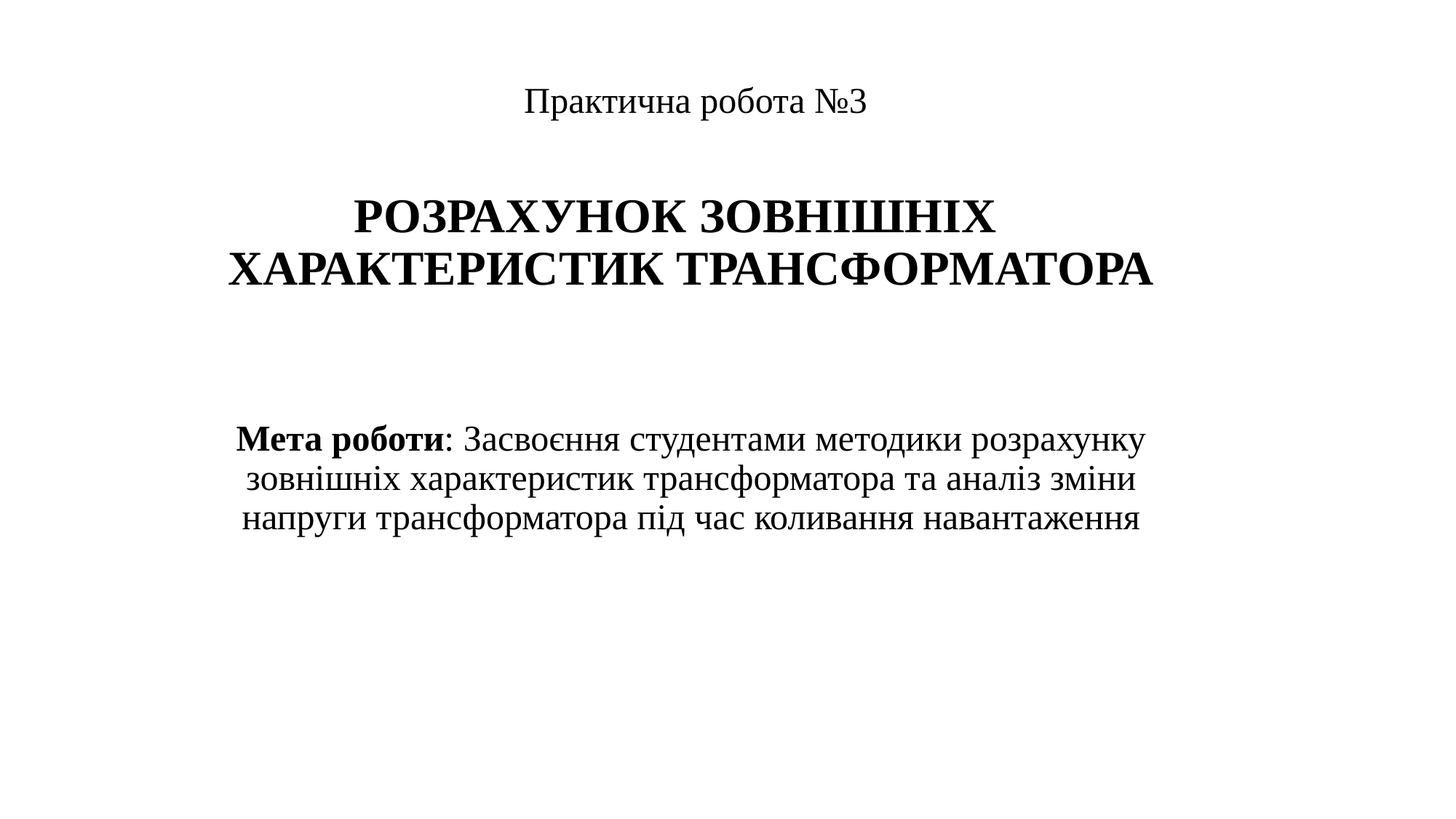

Практична робота №3

          РОЗРАХУНОК ЗОВНІШНІХ           ХАРАКТЕРИСТИК ТРАНСФОРМАТОРА

Мета роботи: Засвоєння студентами методики розрахунку зовнішніх характеристик трансформатора та аналіз зміни напруги трансформатора під час коливання навантаження